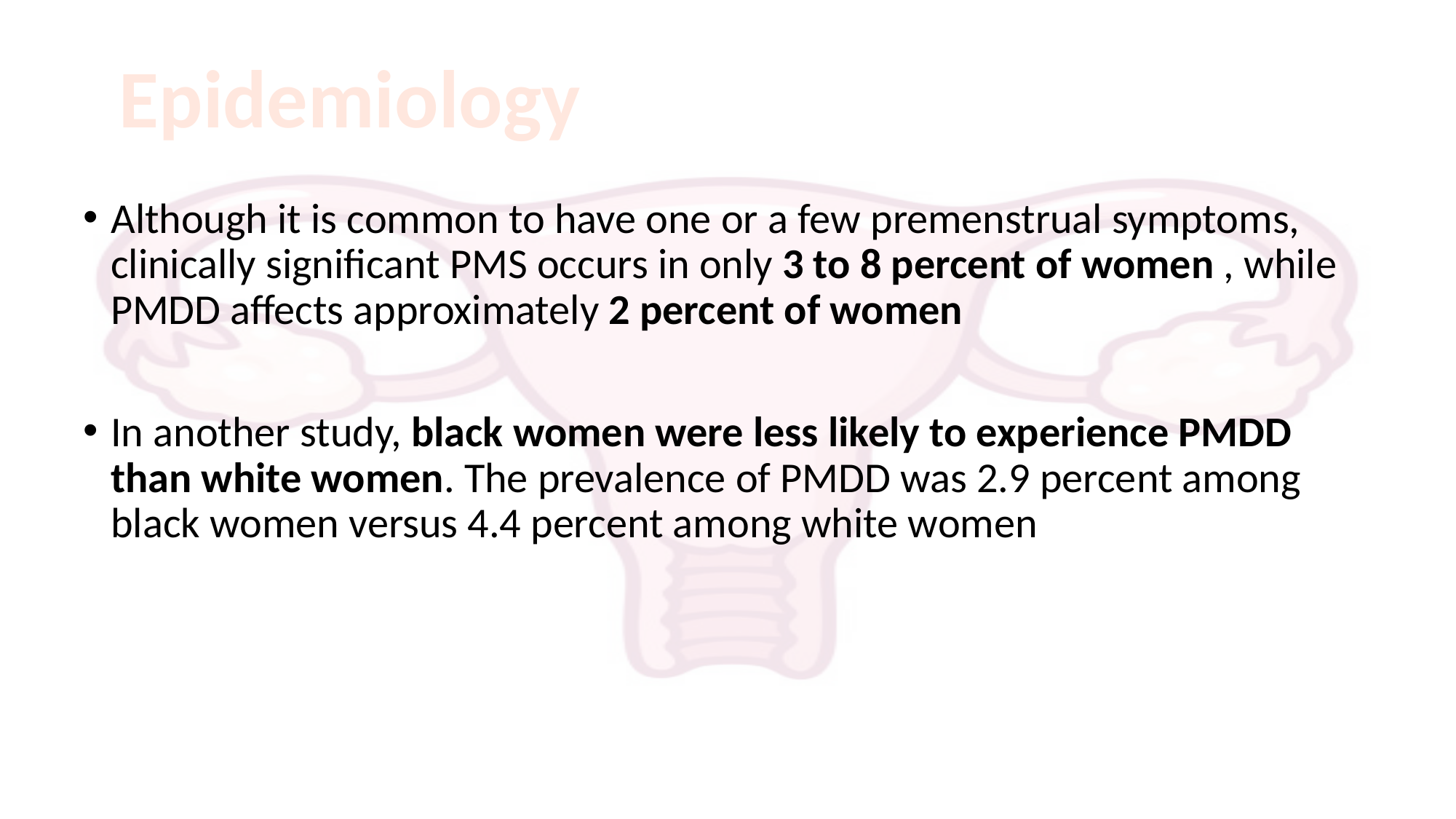

Epidemiology
Although it is common to have one or a few premenstrual symptoms, clinically significant PMS occurs in only 3 to 8 percent of women , while PMDD affects approximately 2 percent of women

In another study, black women were less likely to experience PMDD than white women. The prevalence of PMDD was 2.9 percent among black women versus 4.4 percent among white women